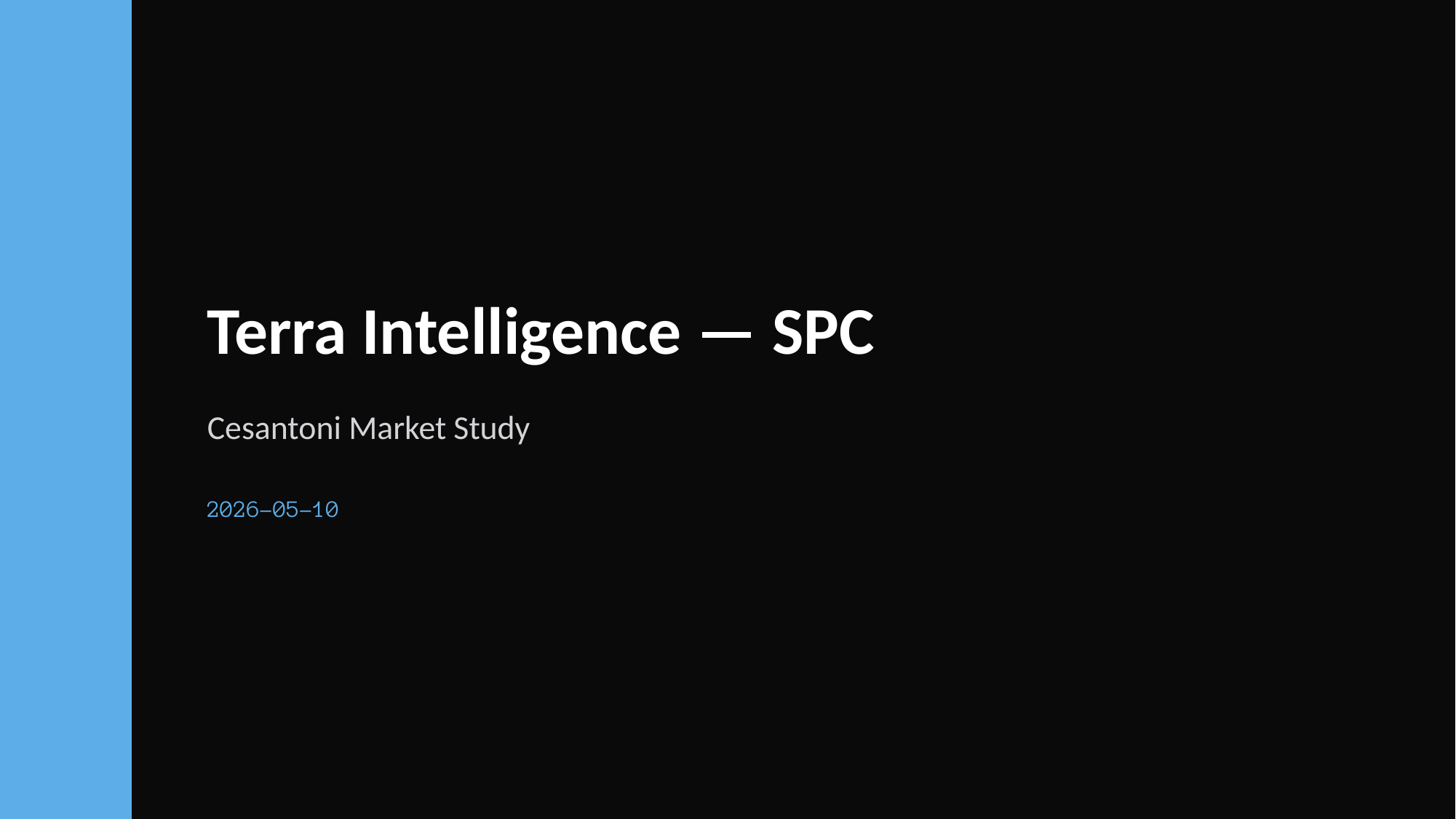

Terra Intelligence — SPC
Cesantoni Market Study
2026-05-10